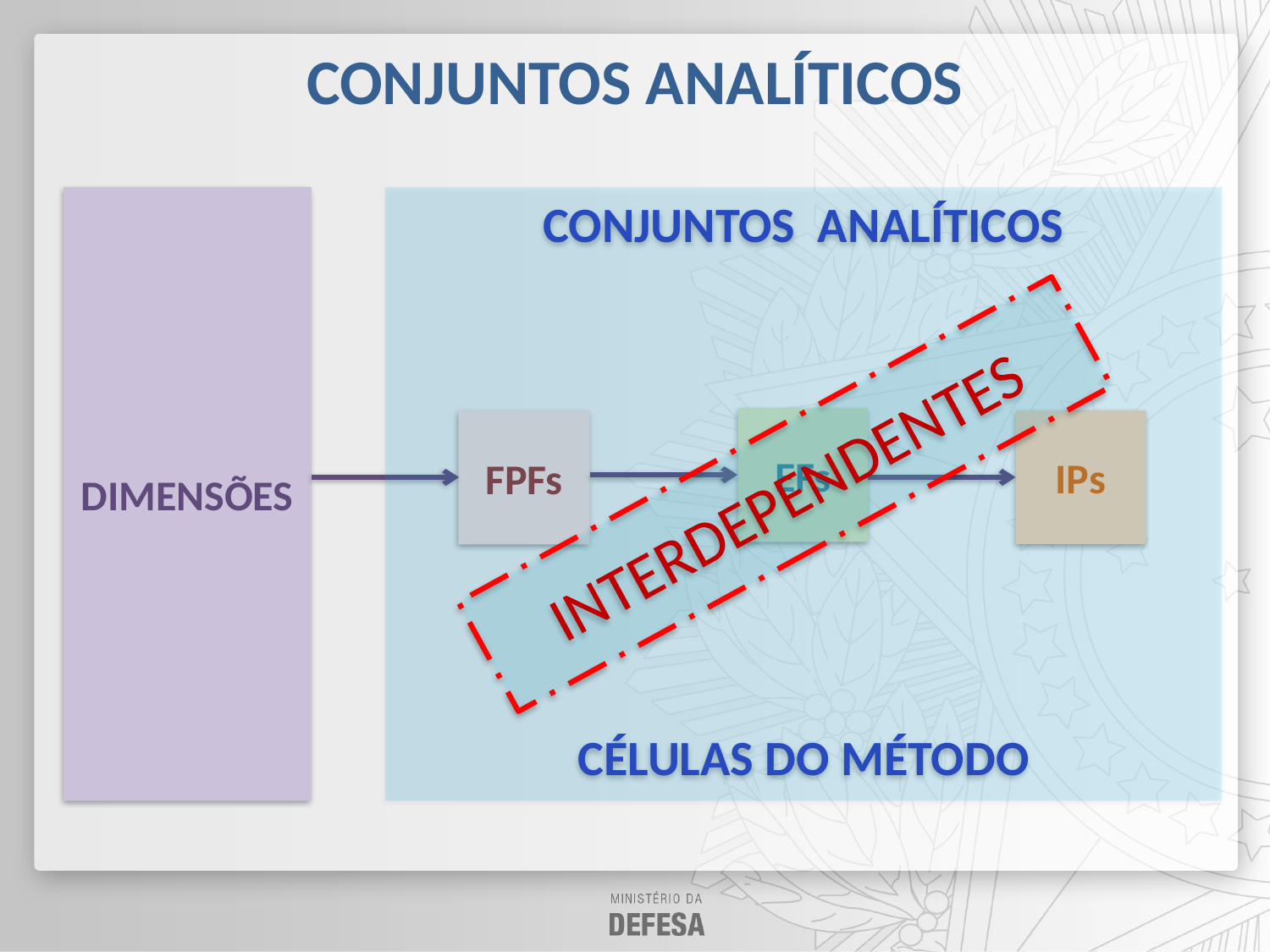

# CONJUNTOS ANALÍTICOS
DIMENSÕES
CONJUNTOS  ANALÍTICOS

CÉLULAS DO MÉTODO
EFs
IPs
FPFs
INTERDEPENDENTES